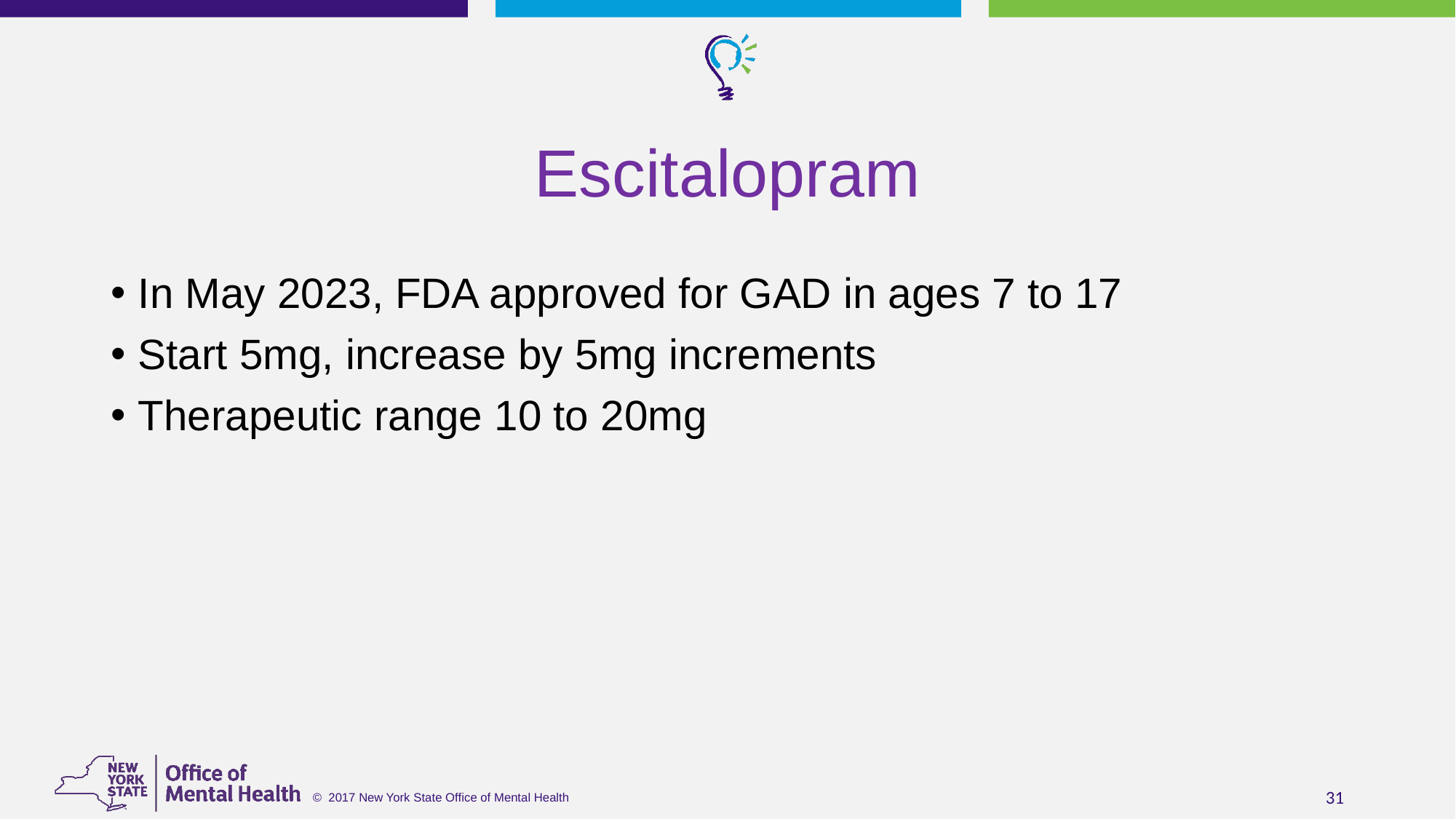

# Escitalopram
In May 2023, FDA approved for GAD in ages 7 to 17
Start 5mg, increase by 5mg increments
Therapeutic range 10 to 20mg